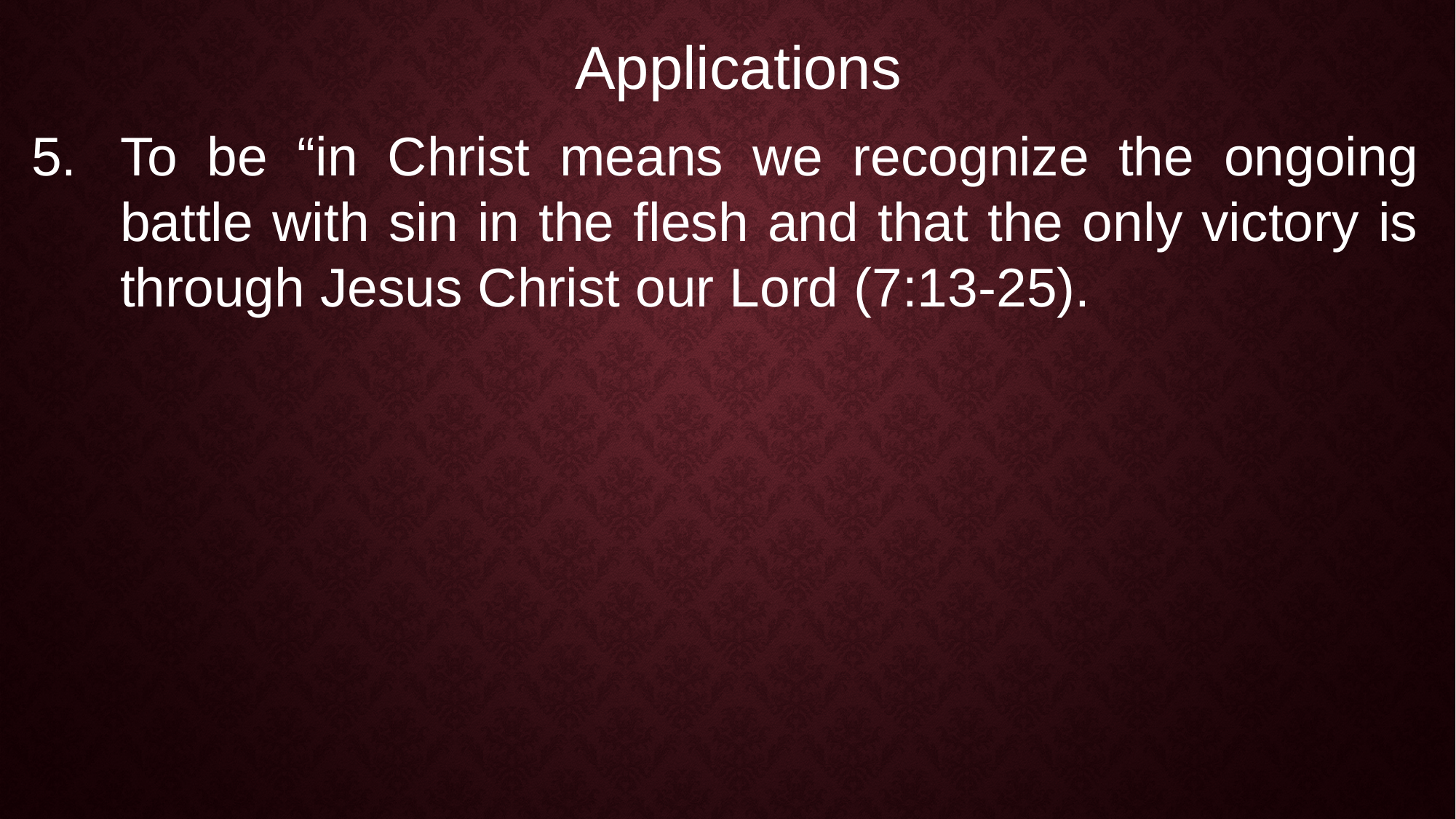

Applications
To be “in Christ means we recognize the ongoing battle with sin in the flesh and that the only victory is through Jesus Christ our Lord (7:13-25).